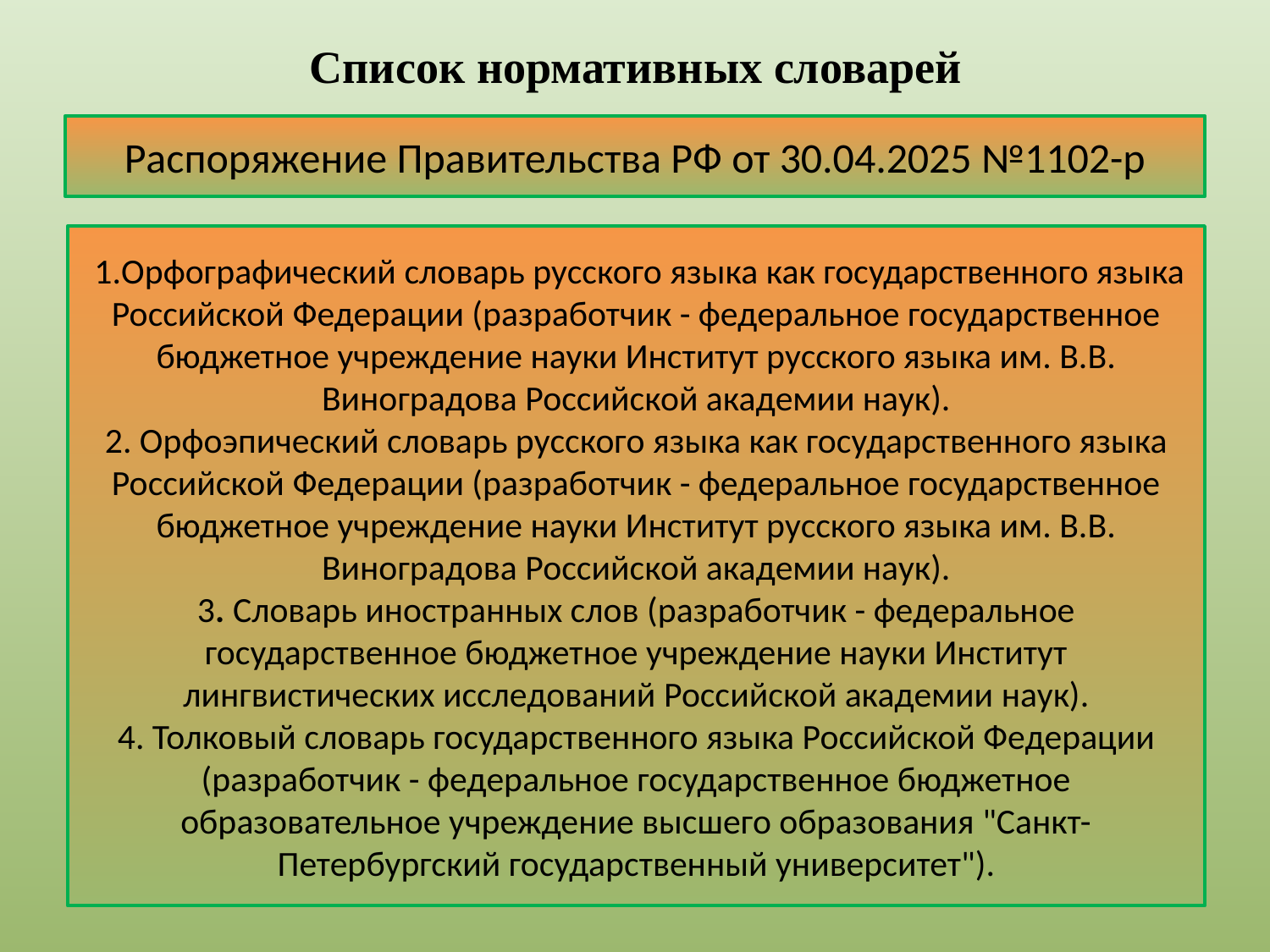

Список нормативных словарей
Распоряжение Правительства РФ от 30.04.2025 №1102-р
 1.Орфографический словарь русского языка как государственного языка Российской Федерации (разработчик - федеральное государственное бюджетное учреждение науки Институт русского языка им. В.В. Виноградова Российской академии наук).
2. Орфоэпический словарь русского языка как государственного языка Российской Федерации (разработчик - федеральное государственное бюджетное учреждение науки Институт русского языка им. В.В. Виноградова Российской академии наук).
3. Словарь иностранных слов (разработчик - федеральное государственное бюджетное учреждение науки Институт лингвистических исследований Российской академии наук).
4. Толковый словарь государственного языка Российской Федерации (разработчик - федеральное государственное бюджетное образовательное учреждение высшего образования "Санкт-Петербургский государственный университет").